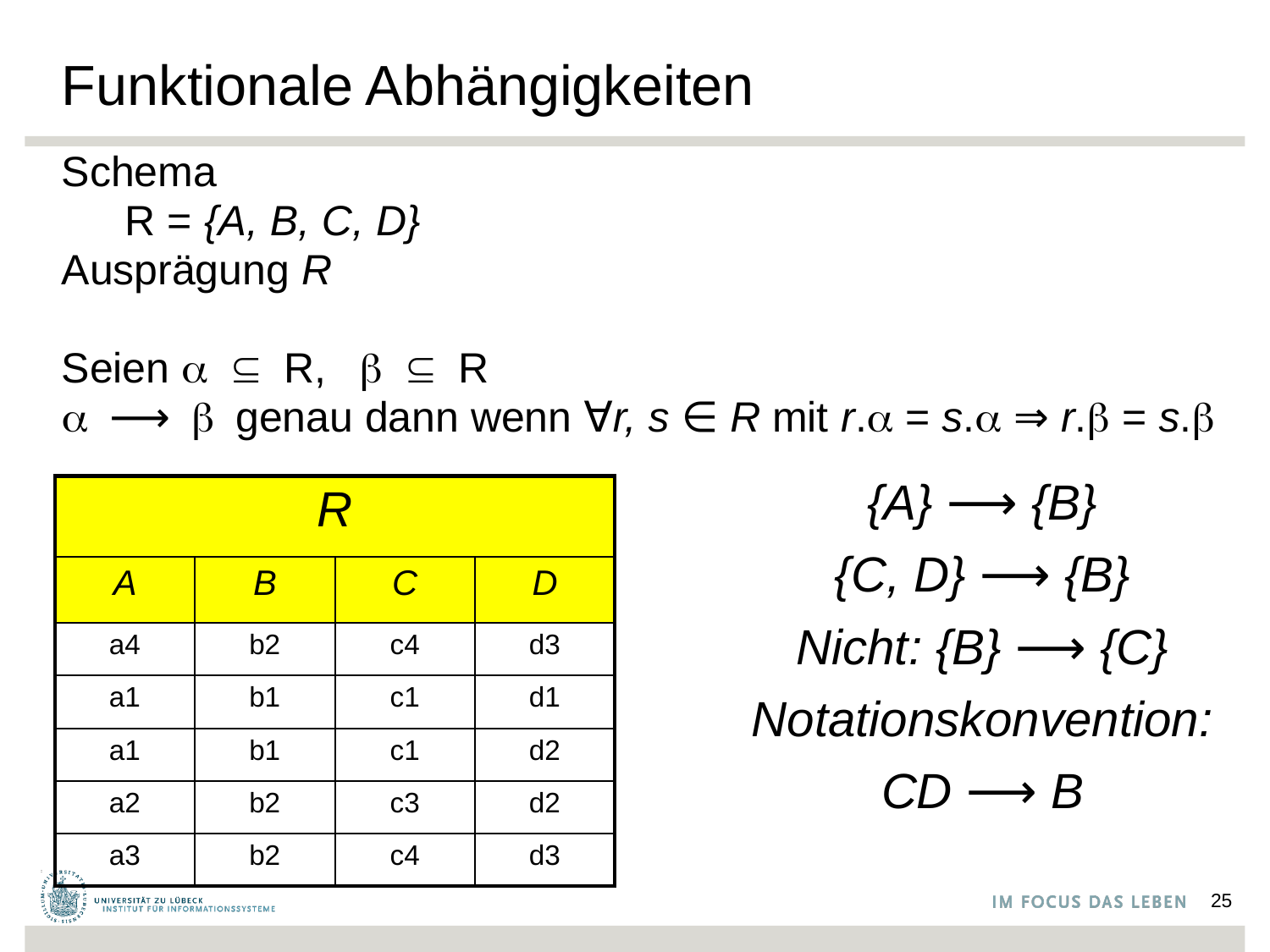

# Funktionale Abhängigkeiten
Schema
R = {A, B, C, D}
Ausprägung R

Seien α ⊆ R,  β ⊆ R
α ⟶ β genau dann wenn ∀r, s ∈ R mit r.α = s.α ⇒ r.β = s.β

| R |  |  |  |
| --- | --- | --- | --- |
| A | B | C | D |
| a4 | b2 | c4 | d3 |
| a1 | b1 | c1 | d1 |
| a1 | b1 | c1 | d2 |
| a2 | b2 | c3 | d2 |
| a3 | b2 | c4 | d3 |
{A} ⟶ {B}
{C, D} ⟶ {B}
Nicht: {B} ⟶ {C}
Notationskonvention:
CD ⟶ B
25